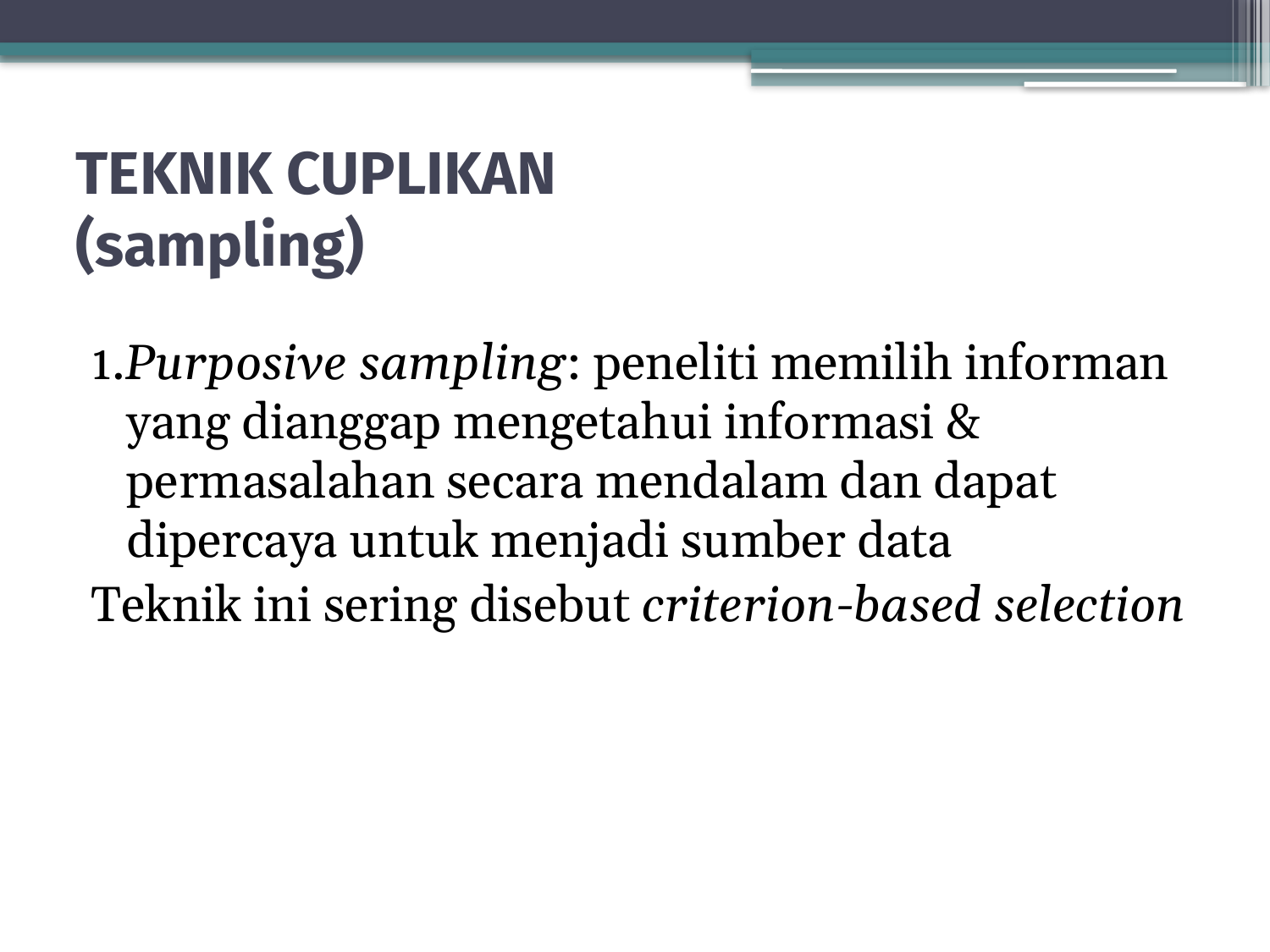

# TEKNIK CUPLIKAN (sampling)
1.Purposive sampling: peneliti memilih informan yang dianggap mengetahui informasi & permasalahan secara mendalam dan dapat dipercaya untuk menjadi sumber data
Teknik ini sering disebut criterion-based selection